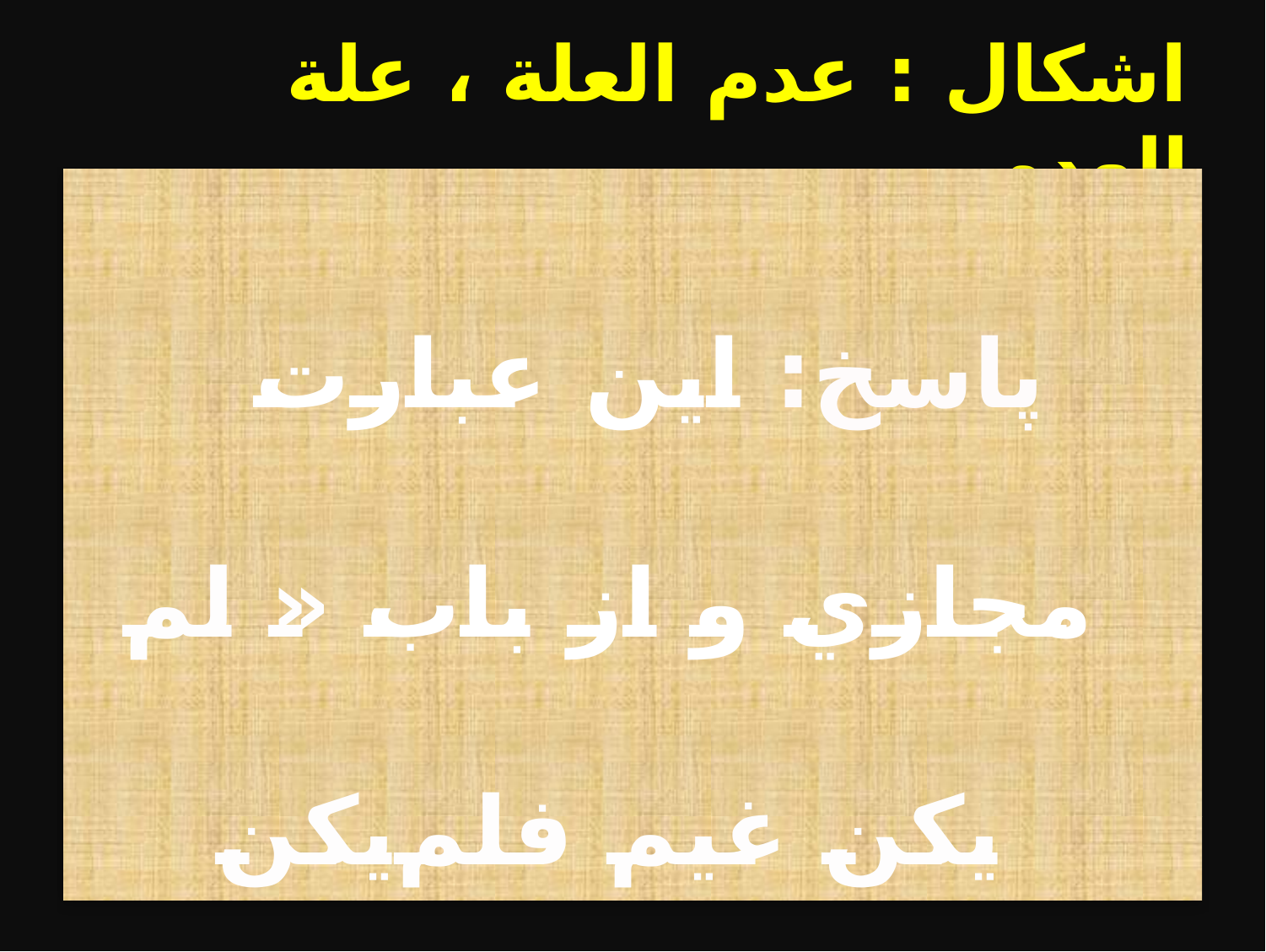

# اشكال : عدم العلة ، علة العدم.
پاسخ: اين عبارت  مجازي و از باب « لم يكن غيم فلم‌يكن مطر» است.
نظير اجراء احكام قضاياي موجبه در مورد قضاياي سلبيه همانطور كه ميگوييم: «سالبه حمليه»يا « سالبه شرطيه»